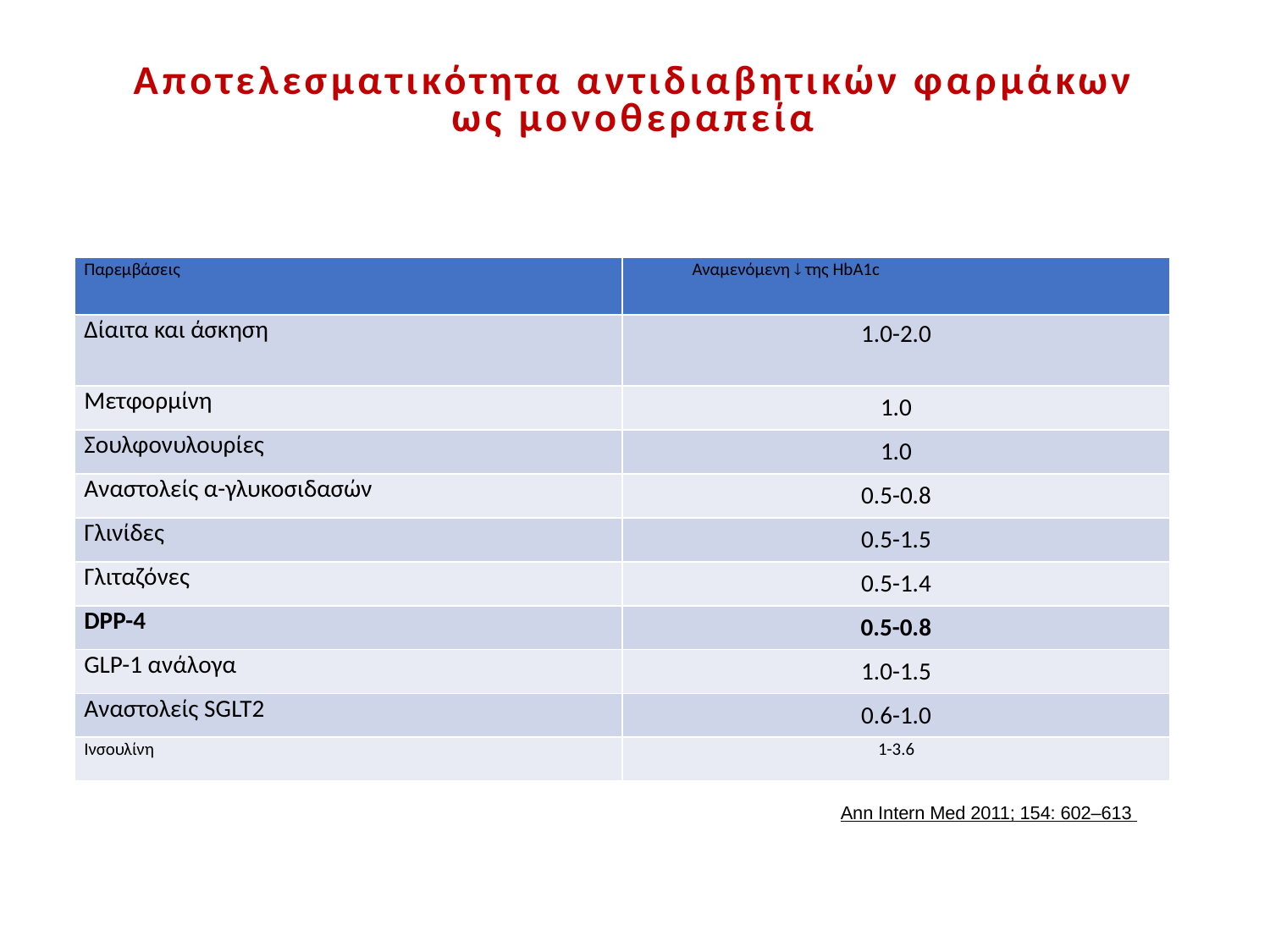

# Αποτελεσματικότητα αντιδιαβητικών φαρμάκων ως μονοθεραπεία
| Παρεμβάσεις | Αναμενόμενη ↓ της HbA1c |
| --- | --- |
| Δίαιτα και άσκηση | 1.0-2.0 |
| Μετφορμίνη | 1.0 |
| Σουλφονυλουρίες | 1.0 |
| Αναστολείς α-γλυκοσιδασών | 0.5-0.8 |
| Γλινίδες | 0.5-1.5 |
| Γλιταζόνες | 0.5-1.4 |
| DPP-4 | 0.5-0.8 |
| GLP-1 ανάλογα | 1.0-1.5 |
| Αναστολείς SGLT2 | 0.6-1.0 |
| Ινσουλίνη | 1-3.6 |
Ann Intern Med 2011; 154: 602–613